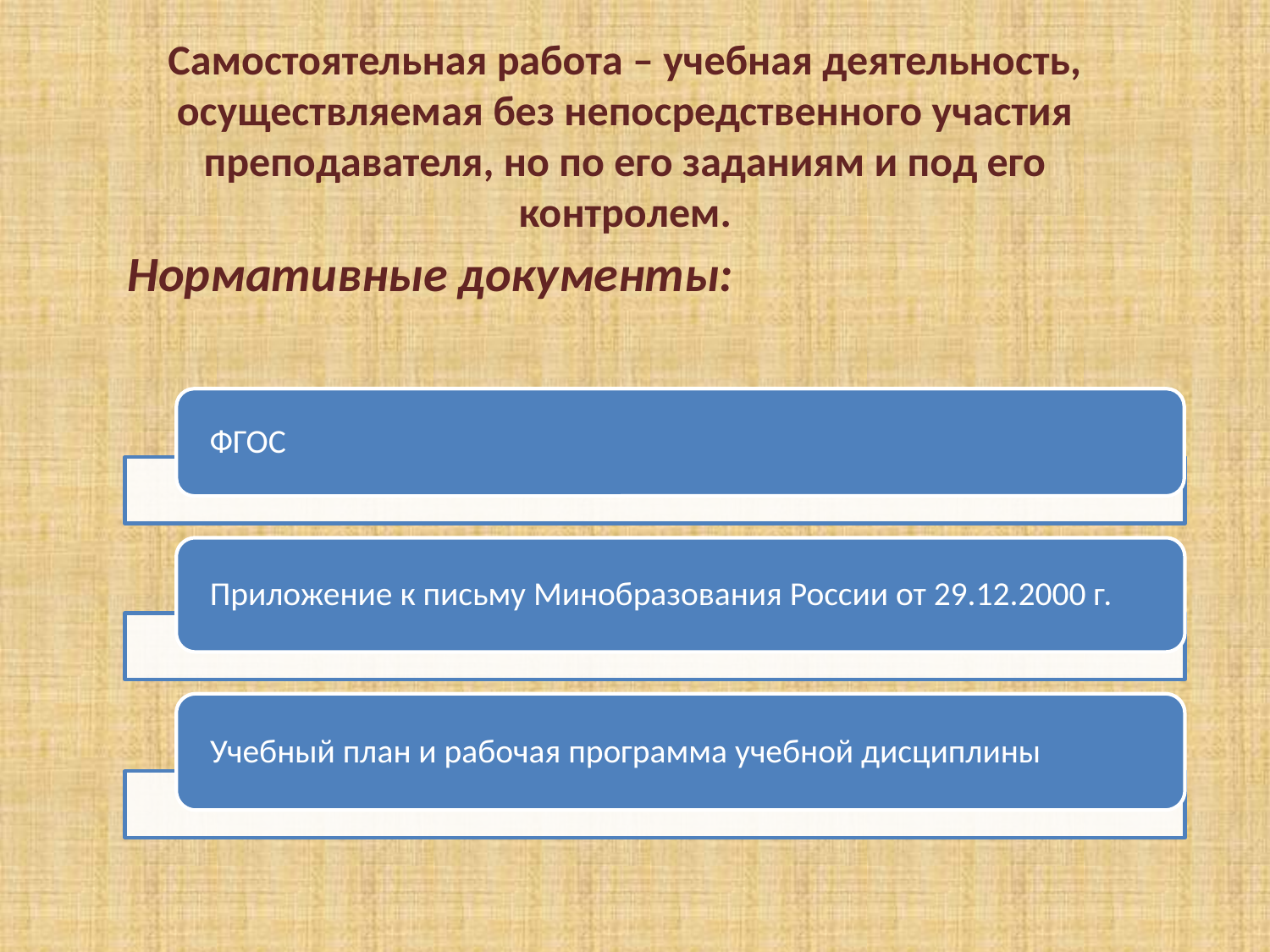

Самостоятельная работа – учебная деятельность, осуществляемая без непосредственного участия преподавателя, но по его заданиям и под его контролем.
Нормативные документы:
ФГОС
Приложение к письму Минобразования России от 29.12.2000 г.
Учебный план и рабочая программа учебной дисциплины